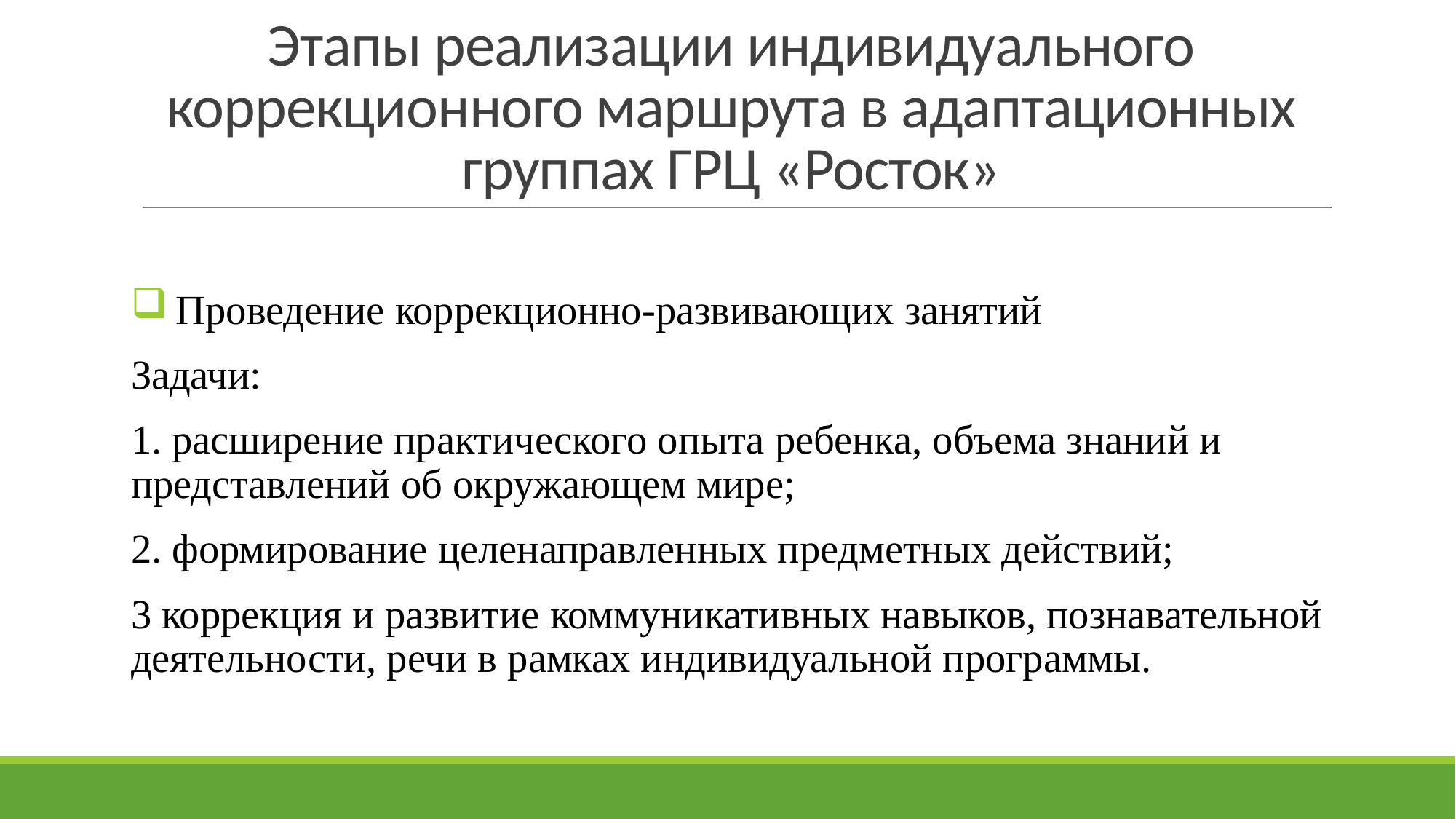

# Этапы реализации индивидуального коррекционного маршрута в адаптационных группах ГРЦ «Росток»

 Проведение коррекционно-развивающих занятий
Задачи:
1. расширение практического опыта ребенка, объема знаний и представлений об окружающем мире;
2. формирование целенаправленных предметных действий;
3 коррекция и развитие коммуникативных навыков, познавательной деятельности, речи в рамках индивидуальной программы.